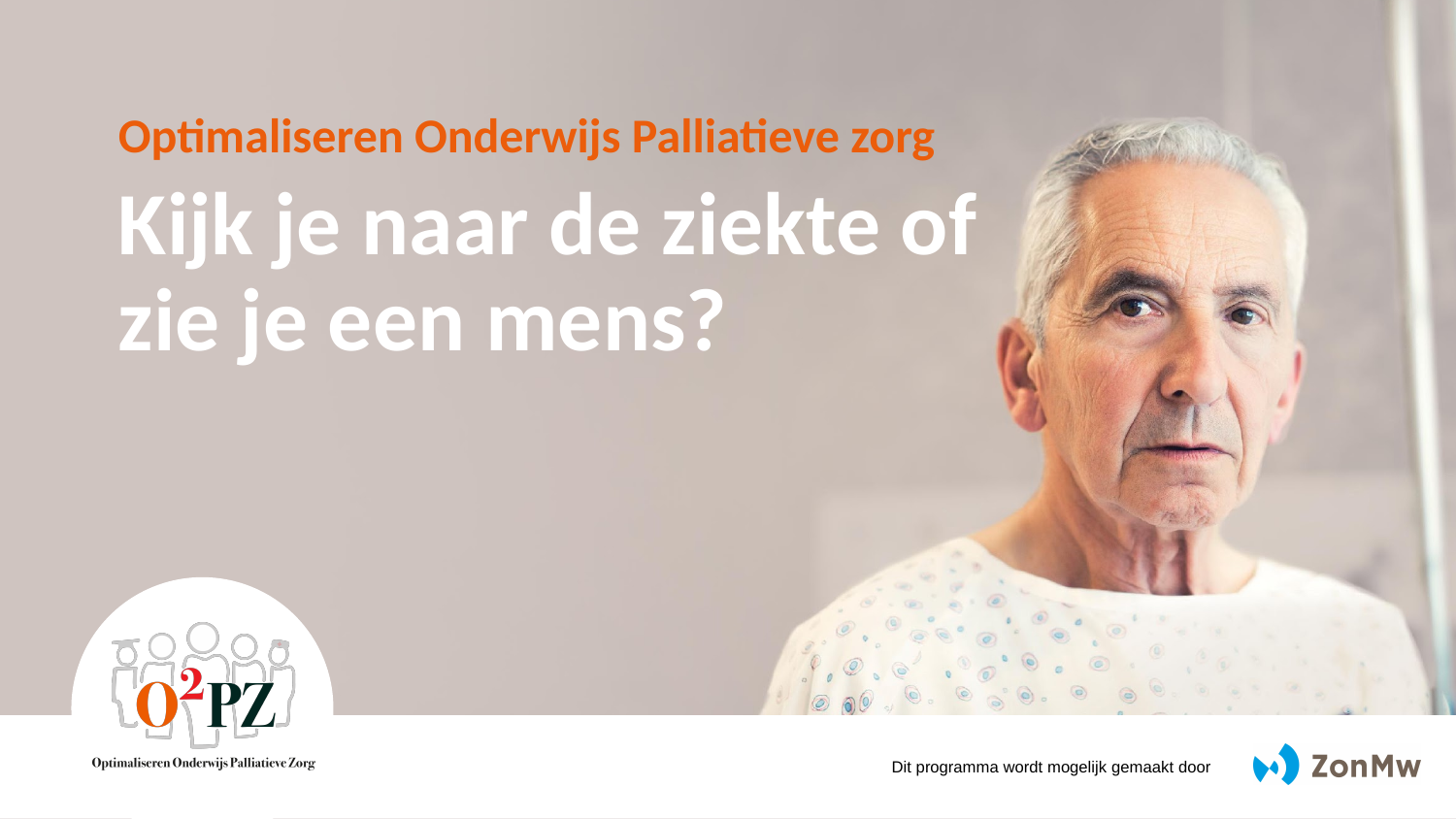

Optimaliseren Onderwijs Palliatieve zorg
Kijk je naar de ziekte of zie je een mens?